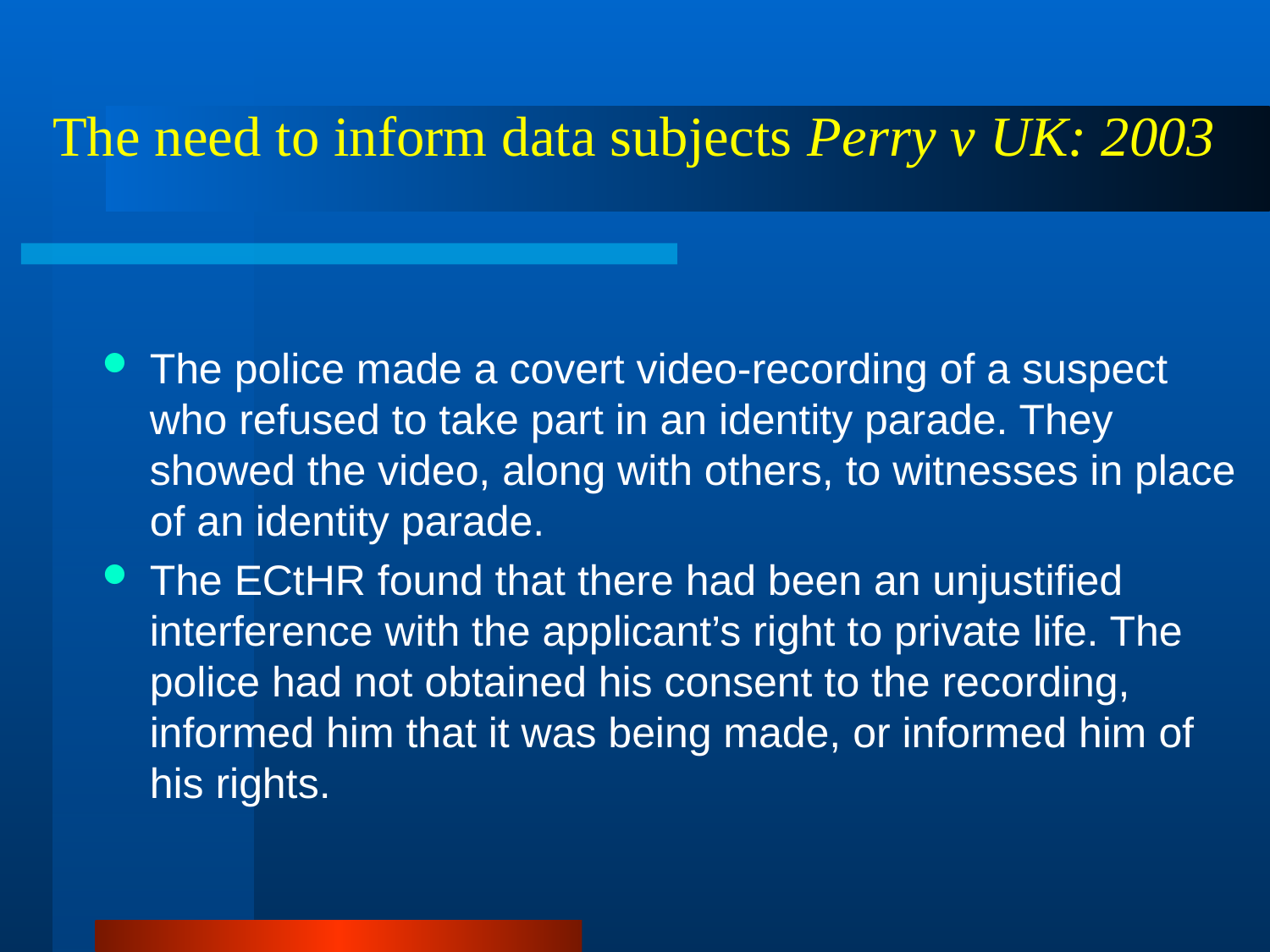

# The need to inform data subjects Perry v UK: 2003

The police made a covert video-recording of a suspect who refused to take part in an identity parade. They showed the video, along with others, to witnesses in place of an identity parade.
The ECtHR found that there had been an unjustified interference with the applicant’s right to private life. The police had not obtained his consent to the recording, informed him that it was being made, or informed him of his rights.